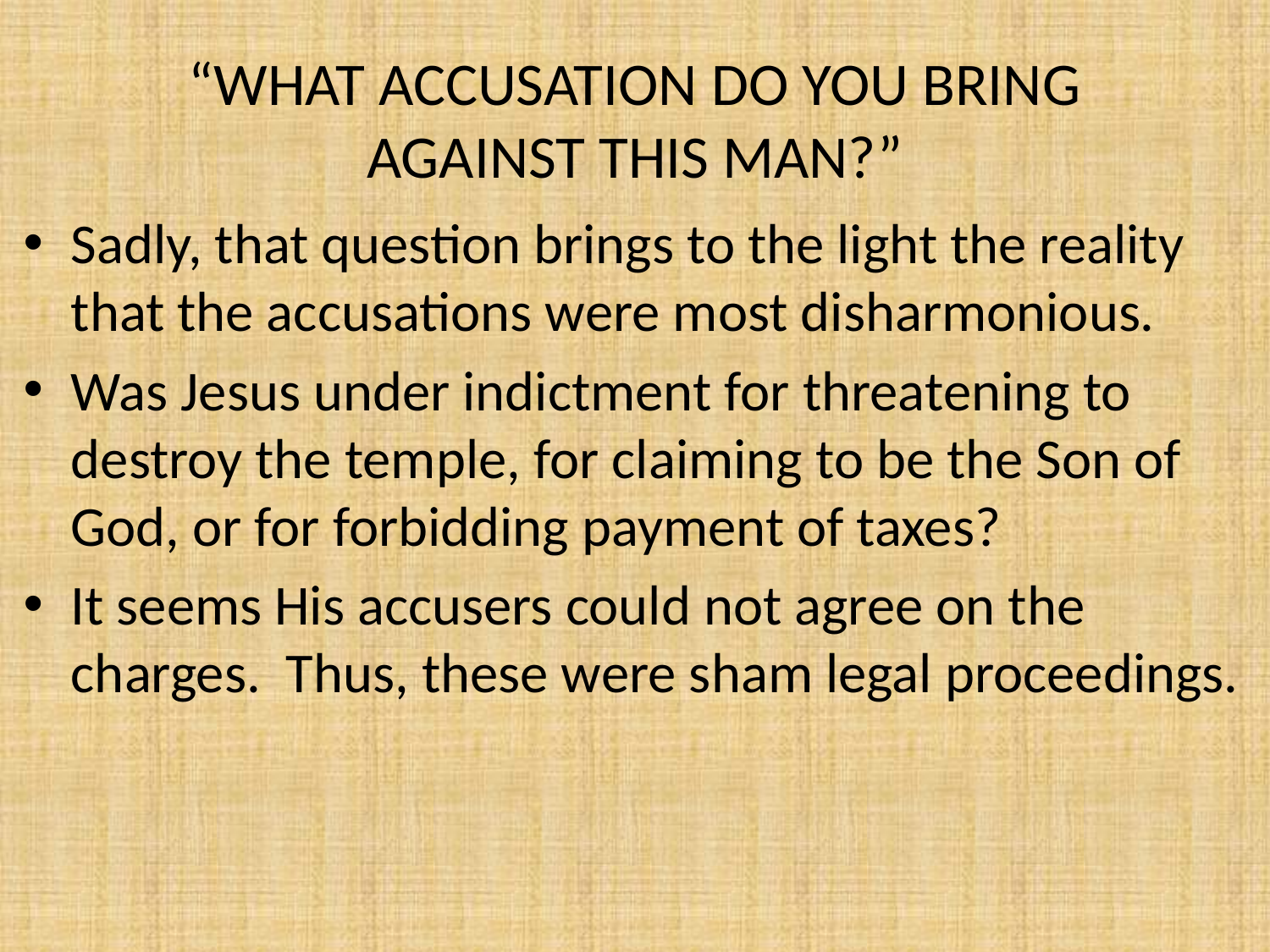

# “WHAT ACCUSATION DO YOU BRING AGAINST THIS MAN?”
Sadly, that question brings to the light the reality that the accusations were most disharmonious.
Was Jesus under indictment for threatening to destroy the temple, for claiming to be the Son of God, or for forbidding payment of taxes?
It seems His accusers could not agree on the charges.  Thus, these were sham legal proceedings.